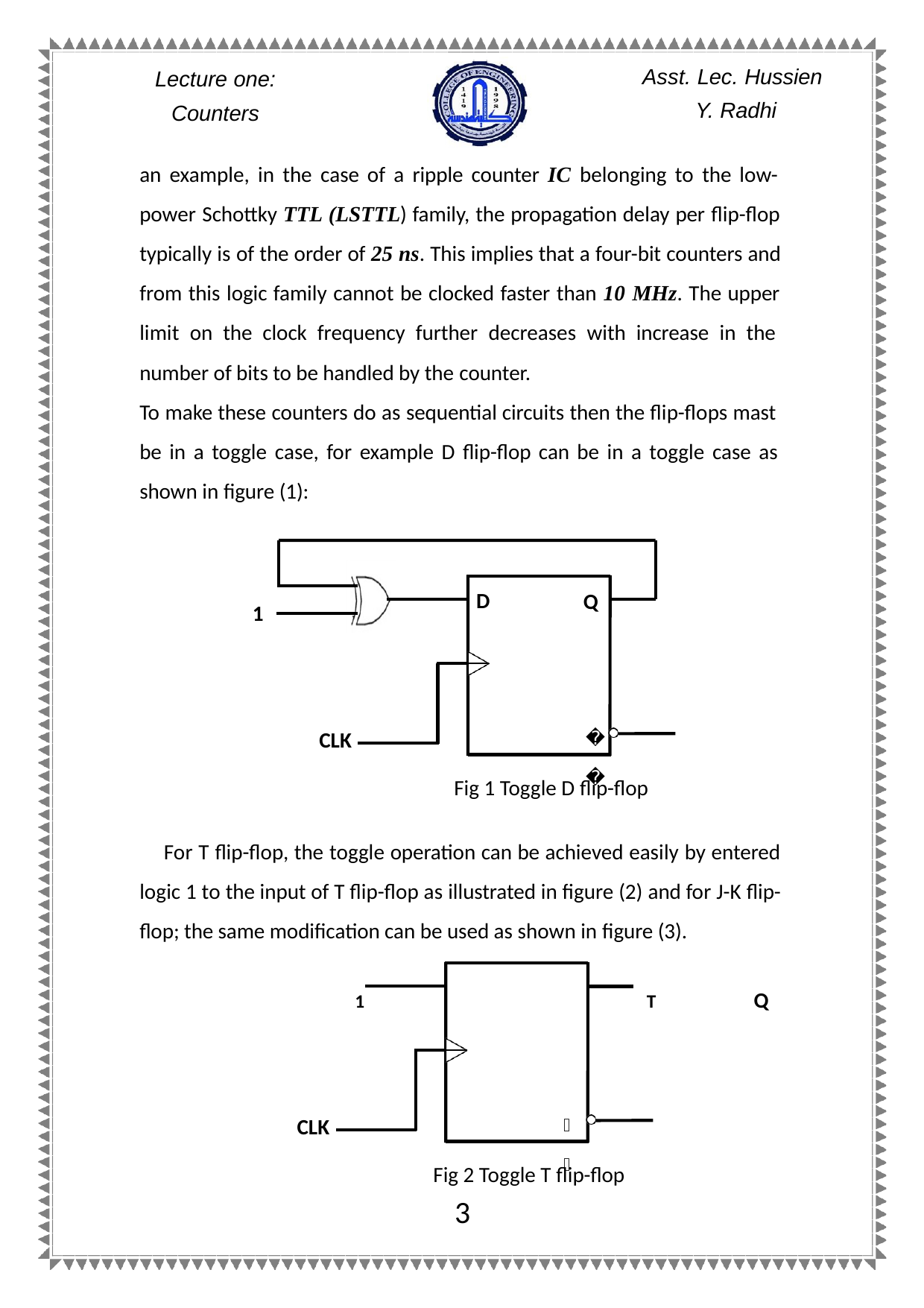

Asst. Lec. Hussien
Y. Radhi
Lecture one:
Counters

an example, in the case of a ripple counter IC belonging to the low-  power Schottky TTL (LSTTL) family, the propagation delay per flip-flop  typically is of the order of 25 ns. This implies that a four-bit counters and  from this logic family cannot be clocked faster than 10 MHz. The upper  limit on the clock frequency further decreases with increase in the  number of bits to be handled by the counter.
To make these counters do as sequential circuits then the flip-flops mast
be in a toggle case, for example D flip-flop can be in a toggle case as  shown in figure (1):

D

Q

1

𝐐

CLK

Fig 1 Toggle D flip-flop

For T flip-flop, the toggle operation can be achieved easily by entered  logic 1 to the input of T flip-flop as illustrated in figure (2) and for J-K flip-  flop; the same modification can be used as shown in figure (3).

1	T	Q

𝐐

CLK

Fig 2 Toggle T flip-flop

3